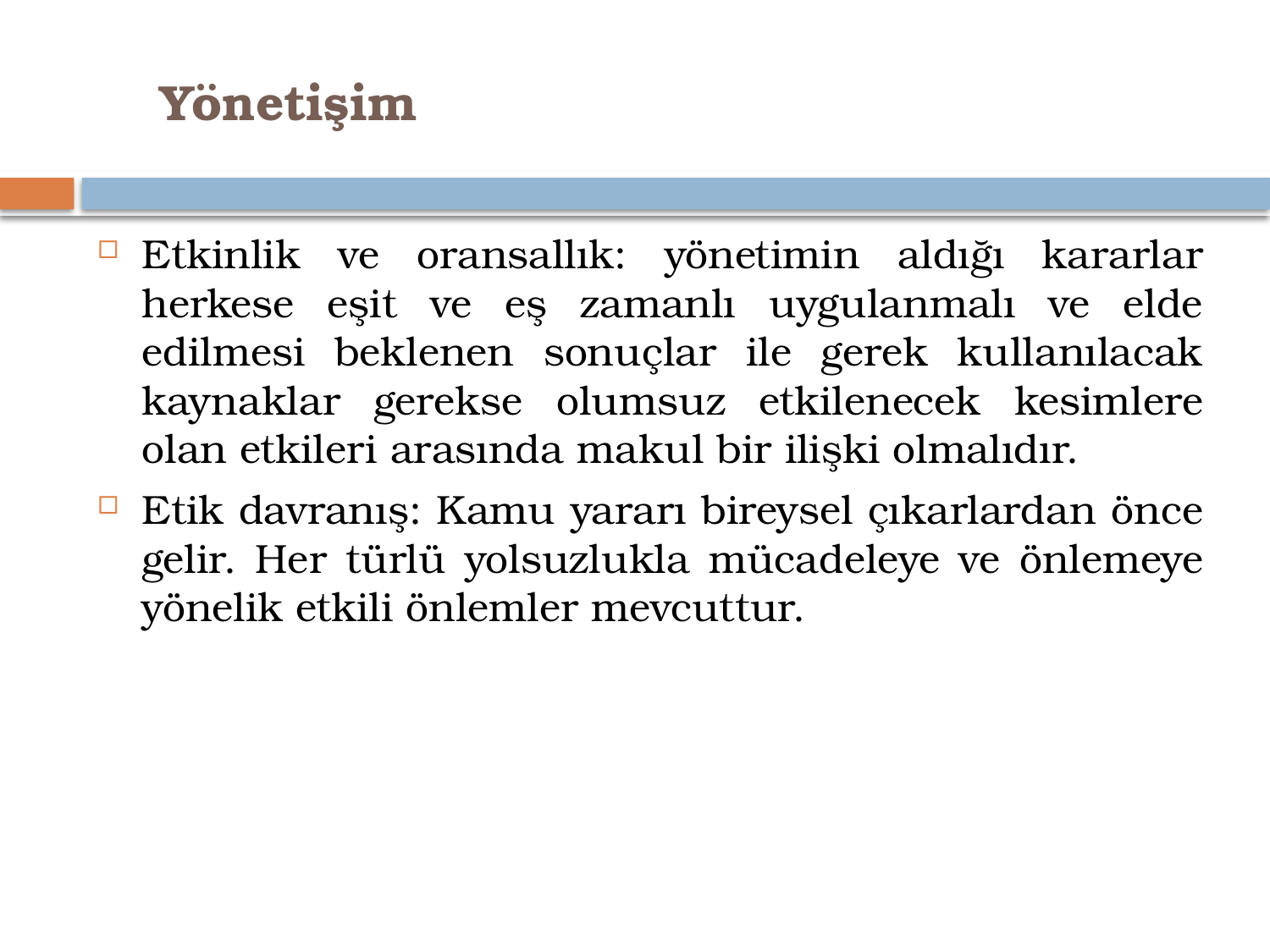

# Yönetişim
Etkinlik ve oransallık: yönetimin aldığı kararlar herkese eşit ve eş zamanlı uygulanmalı ve elde edilmesi beklenen sonuçlar ile gerek kullanılacak kaynaklar gerekse olumsuz etkilenecek kesimlere olan etkileri arasında makul bir ilişki olmalıdır.
Etik davranış: Kamu yararı bireysel çıkarlardan önce gelir. Her türlü yolsuzlukla mücadeleye ve önlemeye yönelik etkili önlemler mevcuttur.